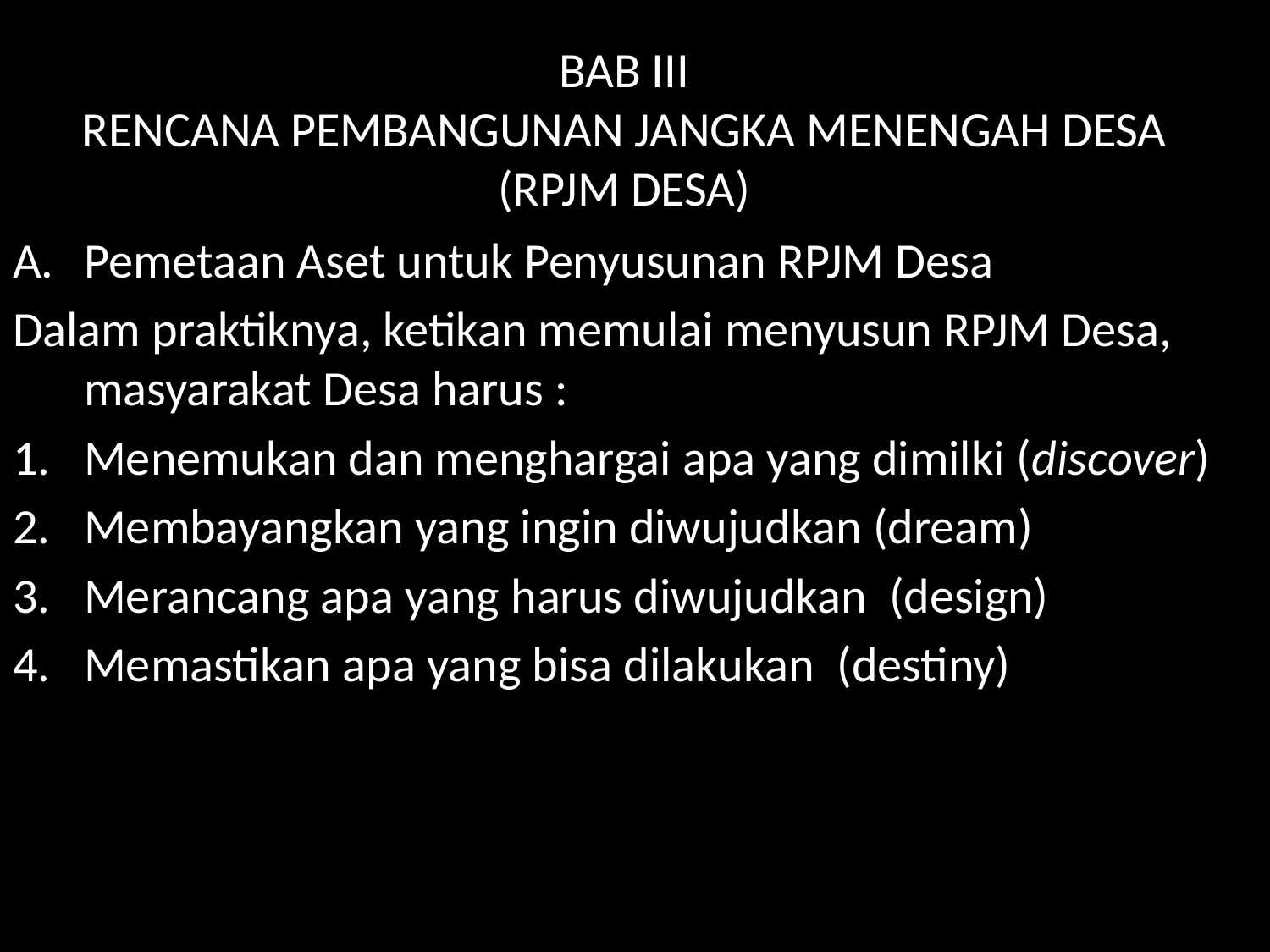

# BAB III RENCANA PEMBANGUNAN JANGKA MENENGAH DESA (RPJM DESA)
Pemetaan Aset untuk Penyusunan RPJM Desa
Dalam praktiknya, ketikan memulai menyusun RPJM Desa, masyarakat Desa harus :
Menemukan dan menghargai apa yang dimilki (discover)
Membayangkan yang ingin diwujudkan (dream)
Merancang apa yang harus diwujudkan  (design)
Memastikan apa yang bisa dilakukan  (destiny)